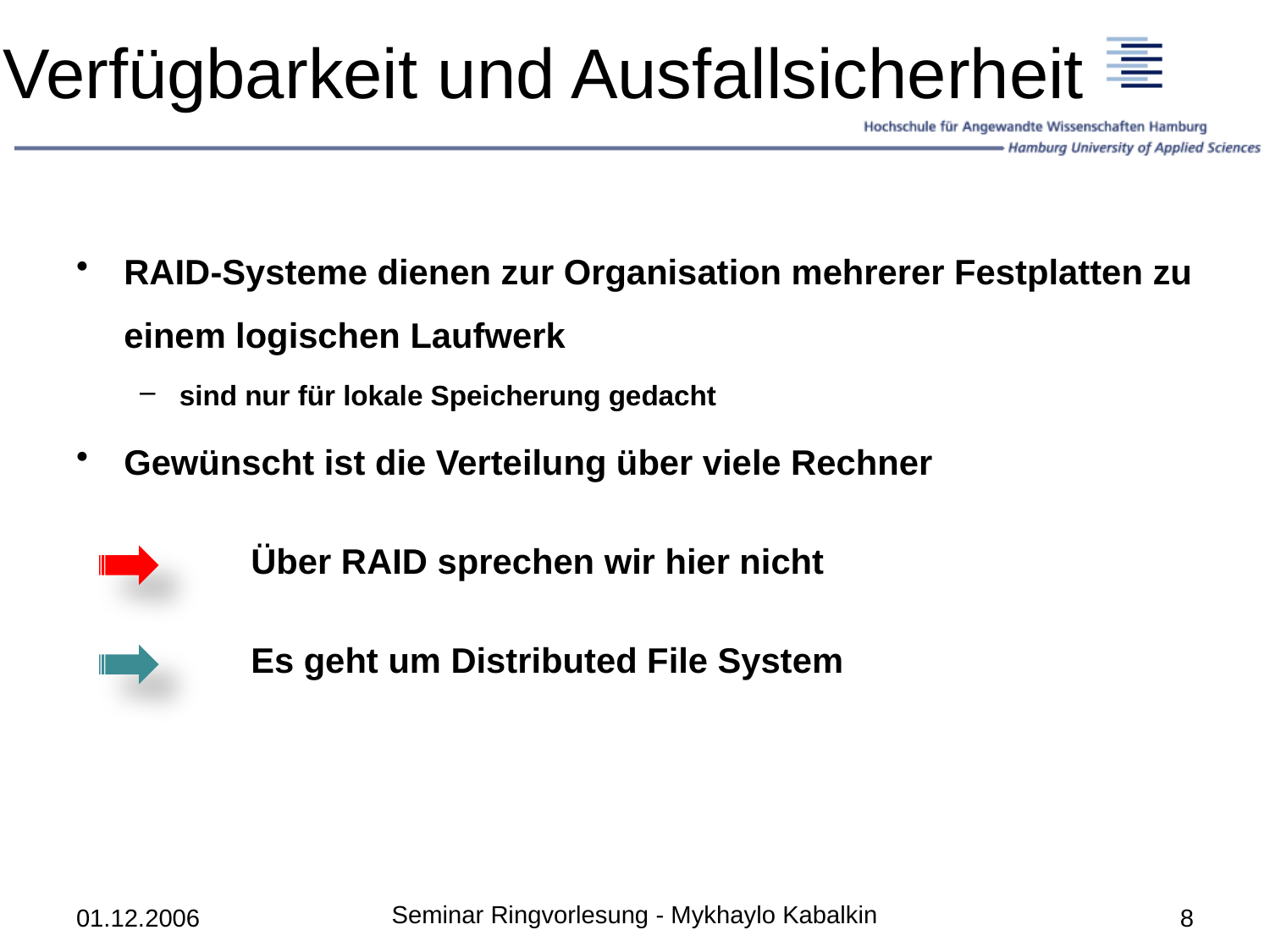

# Verfügbarkeit und Ausfallsicherheit
RAID-Systeme dienen zur Organisation mehrerer Festplatten zu einem logischen Laufwerk
sind nur für lokale Speicherung gedacht
Gewünscht ist die Verteilung über viele Rechner

		Über RAID sprechen wir hier nicht

		Es geht um Distributed File System

Seminar Ringvorlesung - Mykhaylo Kabalkin
01.12.2006
8